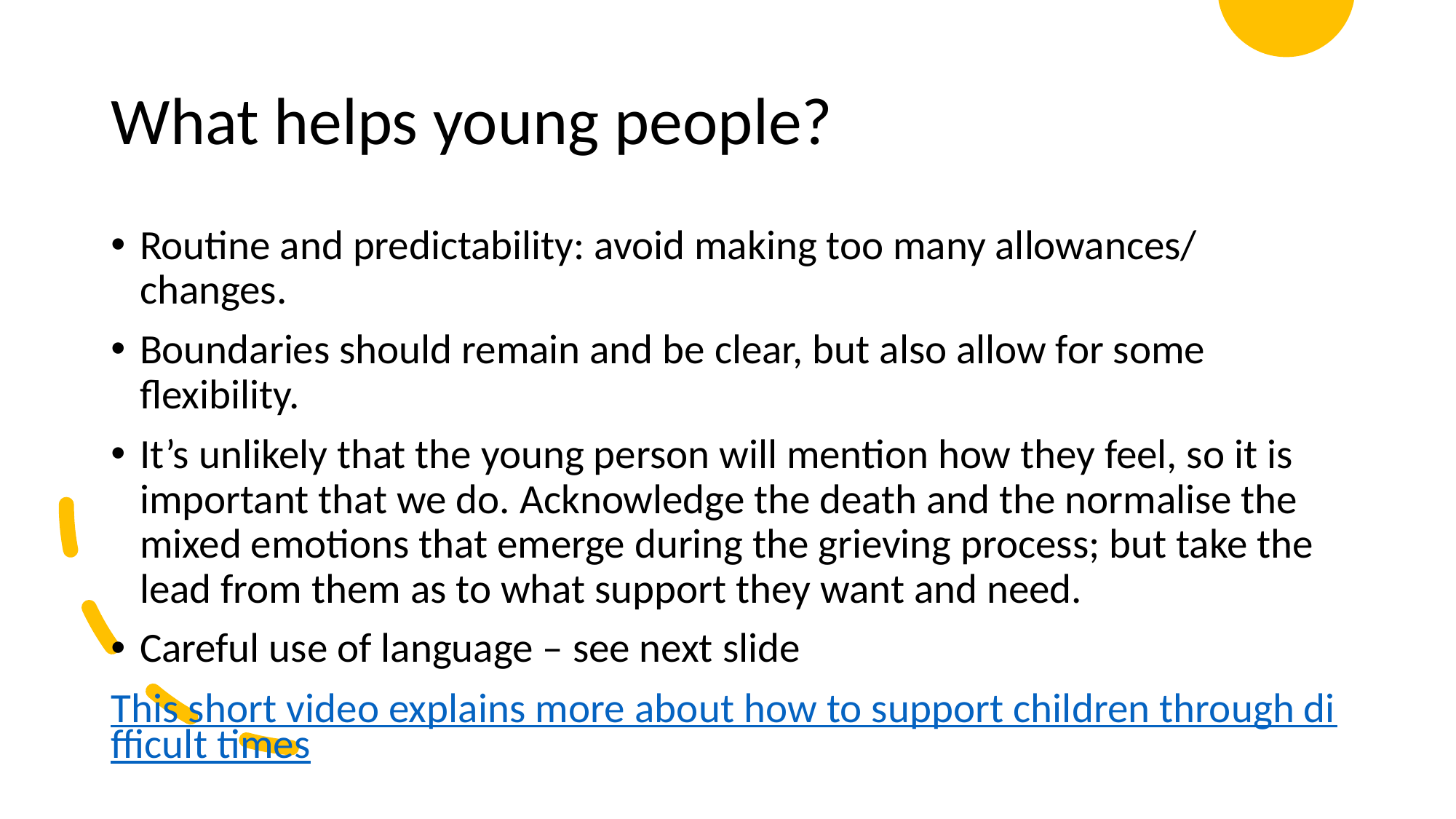

# What helps young people?
Routine and predictability: avoid making too many allowances/ changes.
Boundaries should remain and be clear, but also allow for some flexibility.
It’s unlikely that the young person will mention how they feel, so it is important that we do. Acknowledge the death and the normalise the mixed emotions that emerge during the grieving process; but take the lead from them as to what support they want and need.
Careful use of language – see next slide
This short video explains more about how to support children through difficult times